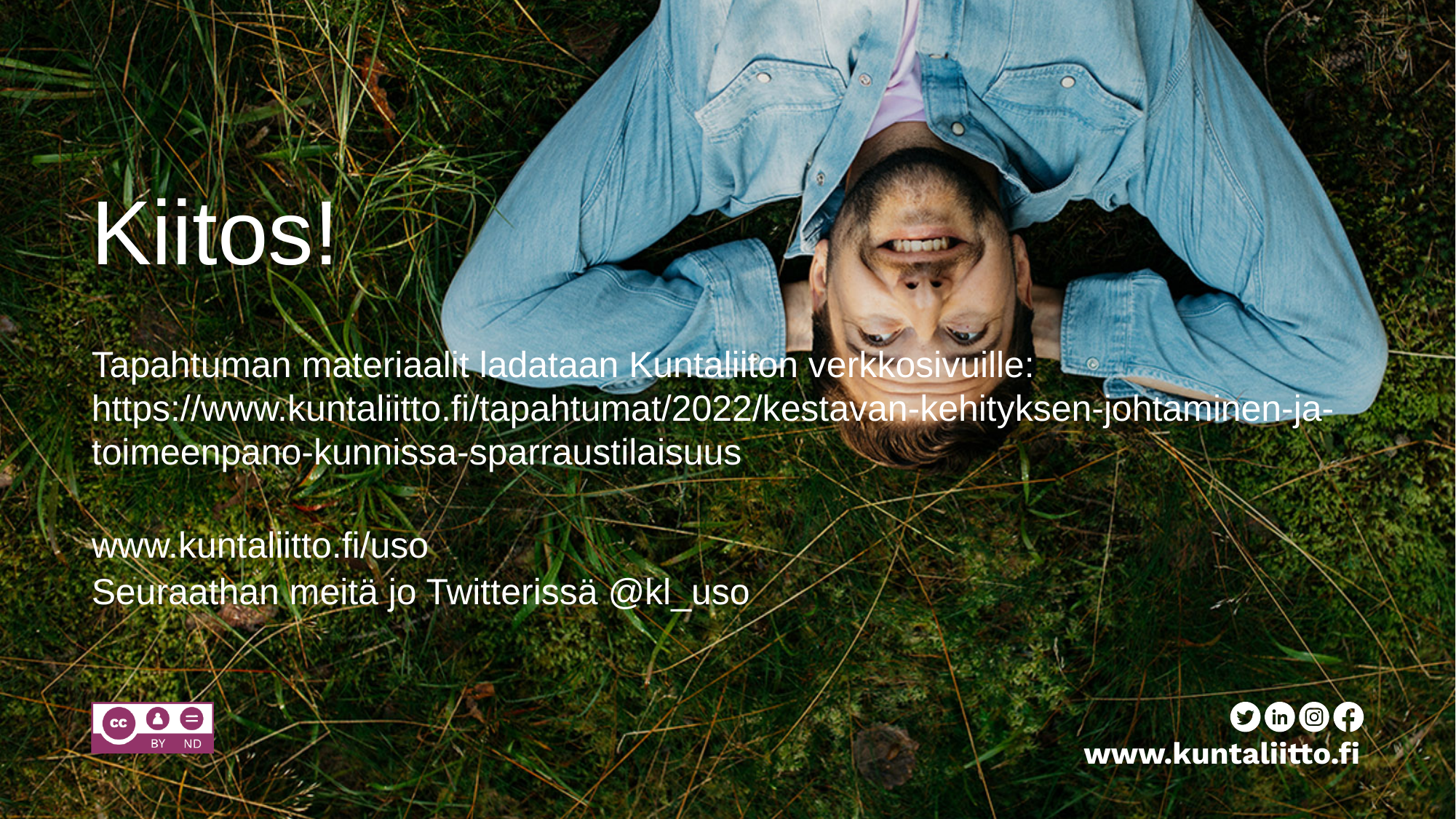

# Kiitos!
Tapahtuman materiaalit ladataan Kuntaliiton verkkosivuille: https://www.kuntaliitto.fi/tapahtumat/2022/kestavan-kehityksen-johtaminen-ja-toimeenpano-kunnissa-sparraustilaisuus

www.kuntaliitto.fi/uso
Seuraathan meitä jo Twitterissä @kl_uso
7